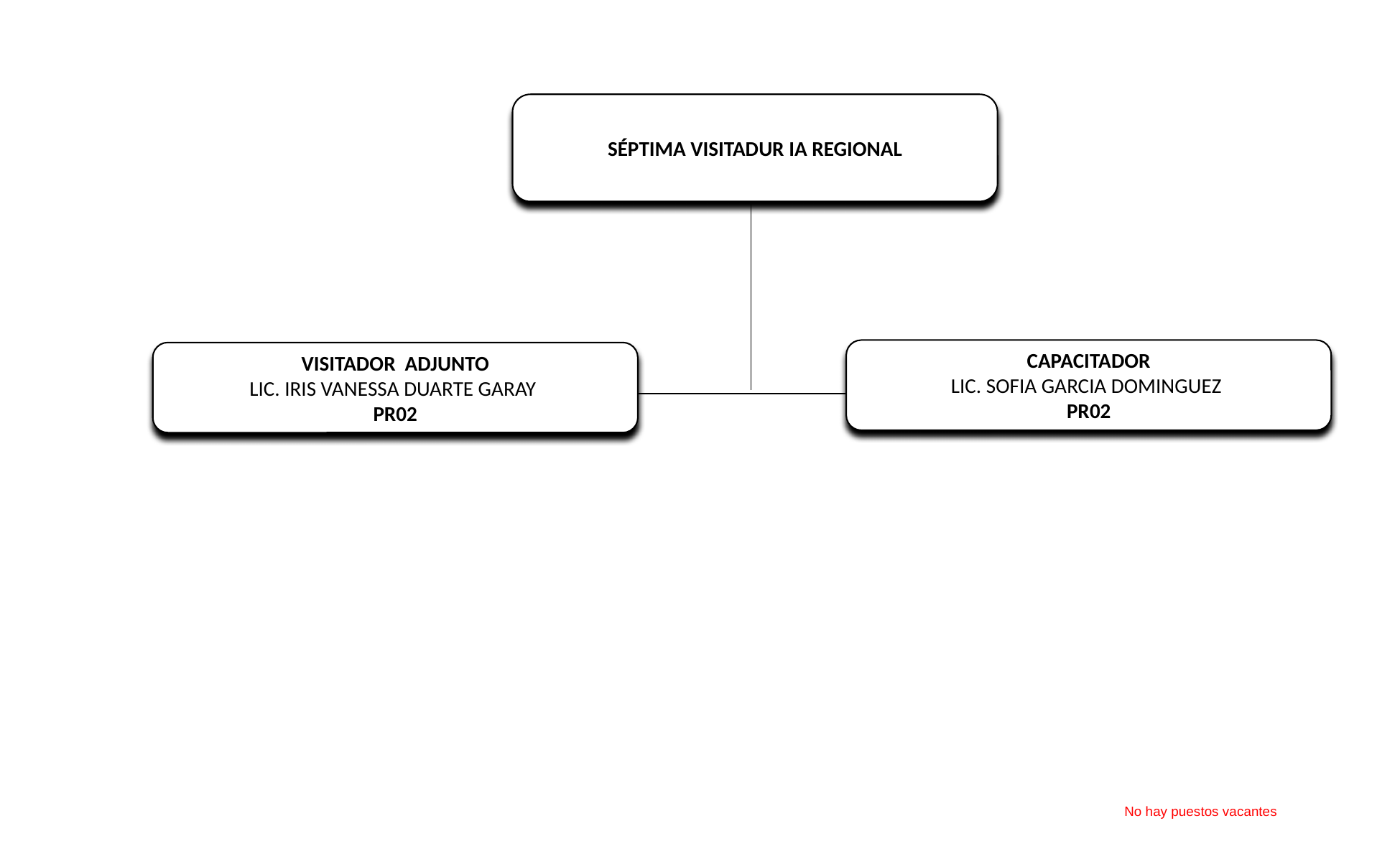

SÉPTIMA VISITADUR IA REGIONAL
CAPACITADOR
LIC. SOFIA GARCIA DOMINGUEZ
PR02
VISITADOR  ADJUNTO
LIC. IRIS VANESSA DUARTE GARAY
PR02
No hay puestos vacantes